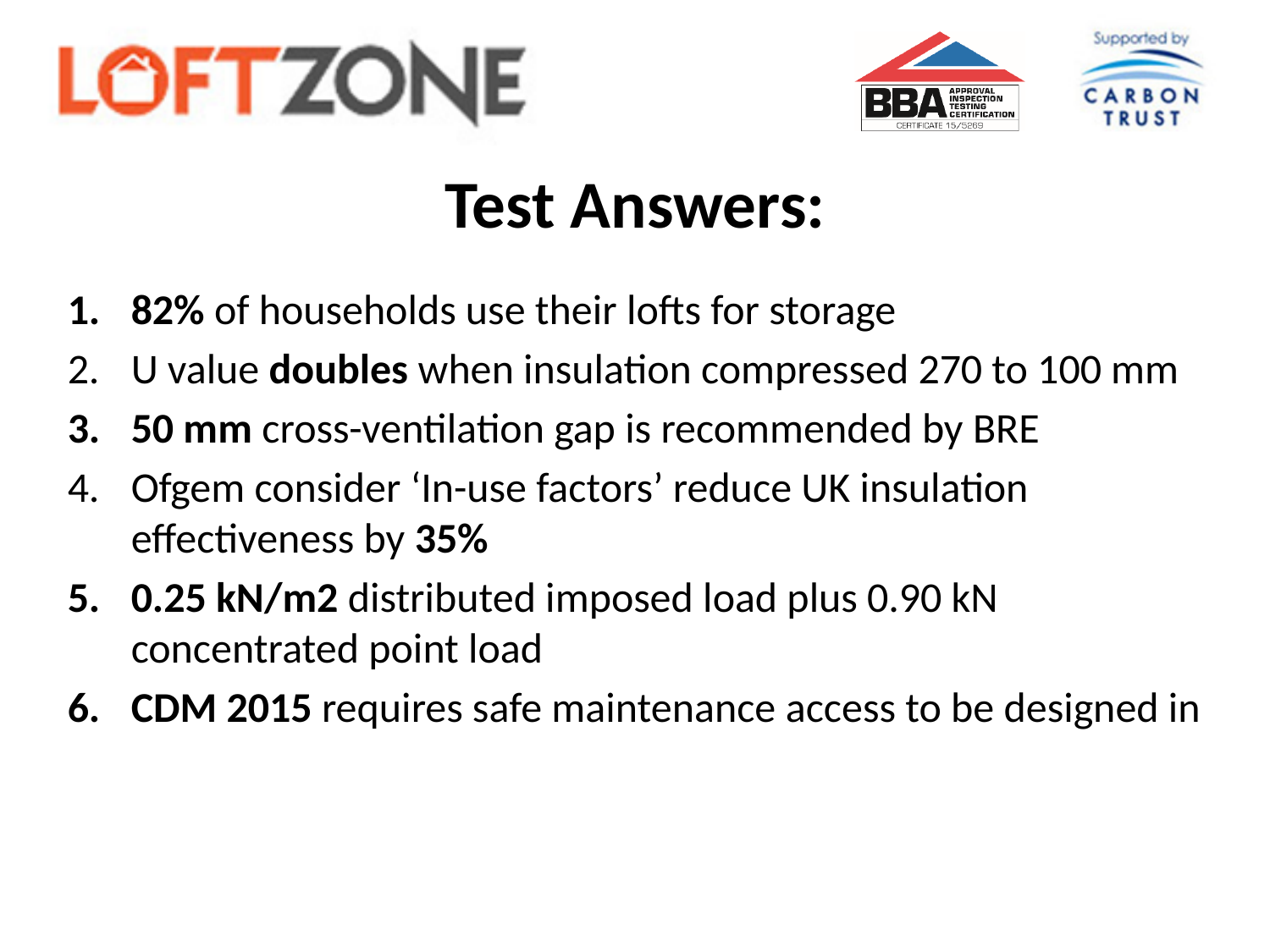

# Test Answers:
82% of households use their lofts for storage
U value doubles when insulation compressed 270 to 100 mm
50 mm cross-ventilation gap is recommended by BRE
Ofgem consider ‘In-use factors’ reduce UK insulation effectiveness by 35%
0.25 kN/m2 distributed imposed load plus 0.90 kN concentrated point load
CDM 2015 requires safe maintenance access to be designed in